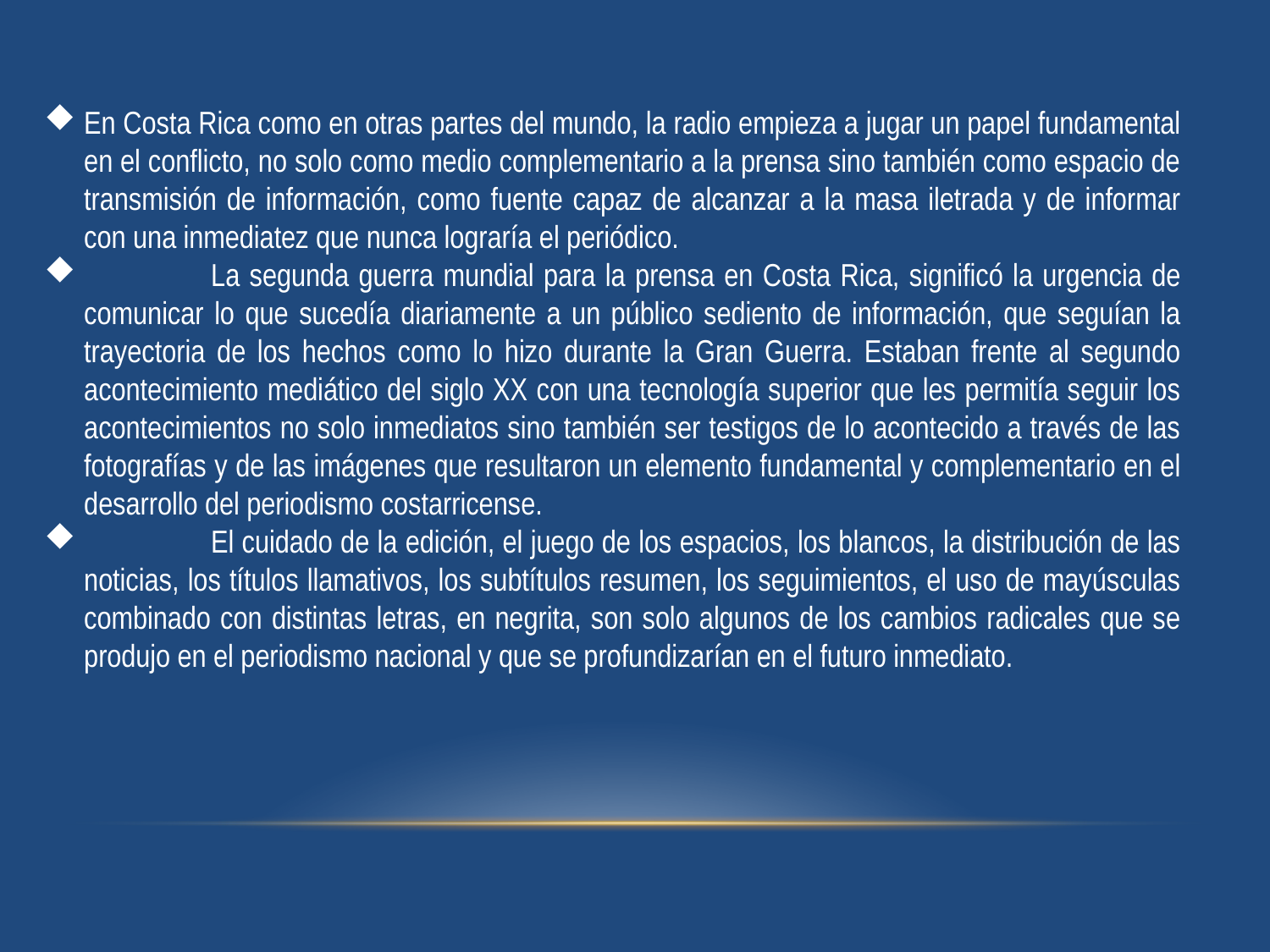

En Costa Rica como en otras partes del mundo, la radio empieza a jugar un papel fundamental en el conflicto, no solo como medio complementario a la prensa sino también como espacio de transmisión de información, como fuente capaz de alcanzar a la masa iletrada y de informar con una inmediatez que nunca lograría el periódico.
	La segunda guerra mundial para la prensa en Costa Rica, significó la urgencia de comunicar lo que sucedía diariamente a un público sediento de información, que seguían la trayectoria de los hechos como lo hizo durante la Gran Guerra. Estaban frente al segundo acontecimiento mediático del siglo XX con una tecnología superior que les permitía seguir los acontecimientos no solo inmediatos sino también ser testigos de lo acontecido a través de las fotografías y de las imágenes que resultaron un elemento fundamental y complementario en el desarrollo del periodismo costarricense.
	El cuidado de la edición, el juego de los espacios, los blancos, la distribución de las noticias, los títulos llamativos, los subtítulos resumen, los seguimientos, el uso de mayúsculas combinado con distintas letras, en negrita, son solo algunos de los cambios radicales que se produjo en el periodismo nacional y que se profundizarían en el futuro inmediato.